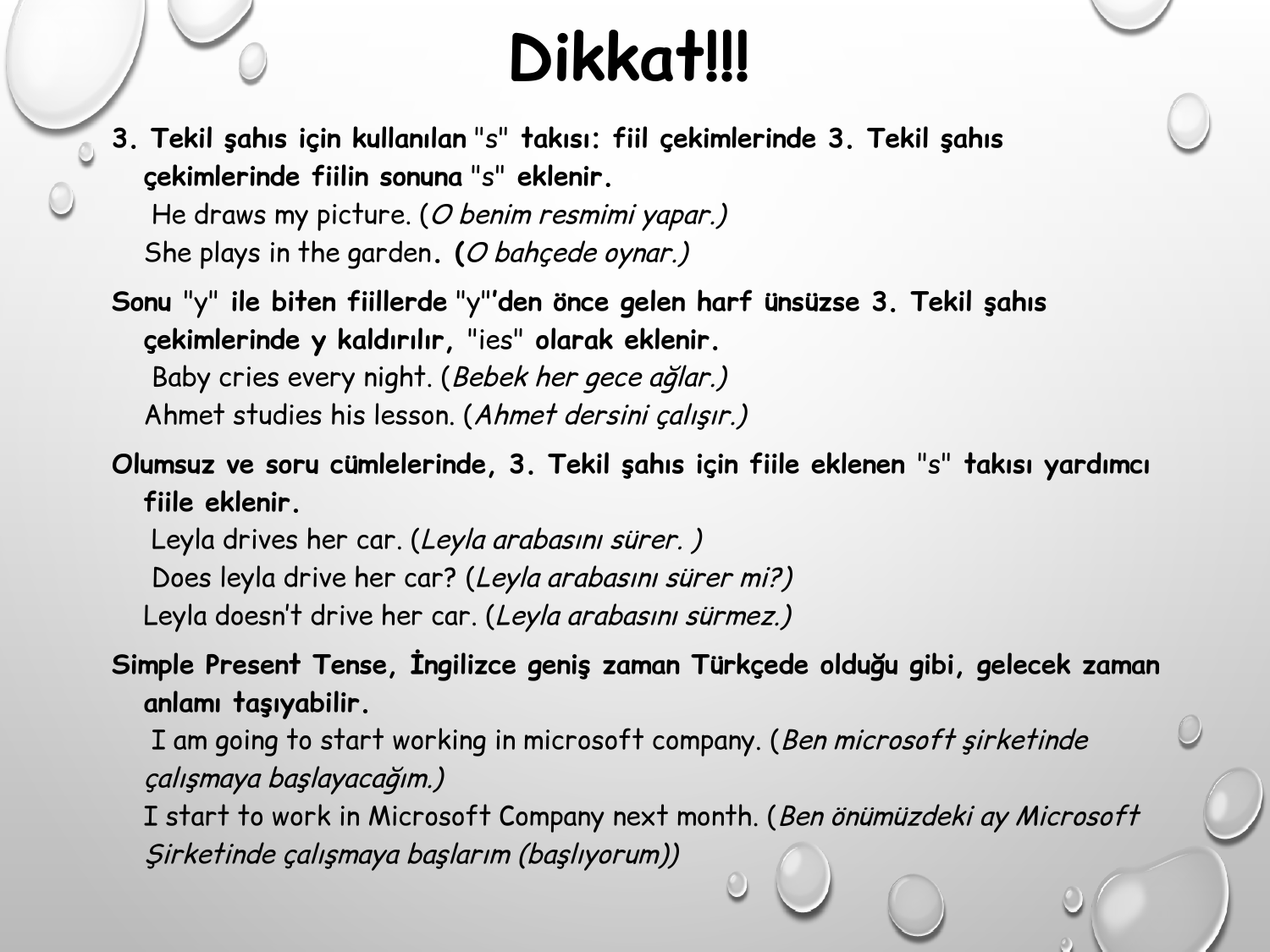

# Dikkat!!!
3. Tekil şahıs için kullanılan "s" takısı: fiil çekimlerinde 3. Tekil şahıs çekimlerinde fiilin sonuna "s" eklenir.
 He draws my picture. (O benim resmimi yapar.)
She plays in the garden. (O bahçede oynar.)
Sonu "y" ile biten fiillerde "y"’den önce gelen harf ünsüzse 3. Tekil şahıs çekimlerinde y kaldırılır, "ies" olarak eklenir. 
 Baby cries every night. (Bebek her gece ağlar.)
Ahmet studies his lesson. (Ahmet dersini çalışır.)
Olumsuz ve soru cümlelerinde, 3. Tekil şahıs için fiile eklenen "s" takısı yardımcı fiile eklenir. 
 Leyla drives her car. (Leyla arabasını sürer. )
 Does leyla drive her car? (Leyla arabasını sürer mi?)
Leyla doesn’t drive her car. (Leyla arabasını sürmez.)
Simple Present Tense, İngilizce geniş zaman Türkçede olduğu gibi, gelecek zaman anlamı taşıyabilir. 
 I am going to start working in microsoft company. (Ben microsoft şirketinde çalışmaya başlayacağım.)
I start to work in Microsoft Company next month. (Ben önümüzdeki ay Microsoft Şirketinde çalışmaya başlarım (başlıyorum))